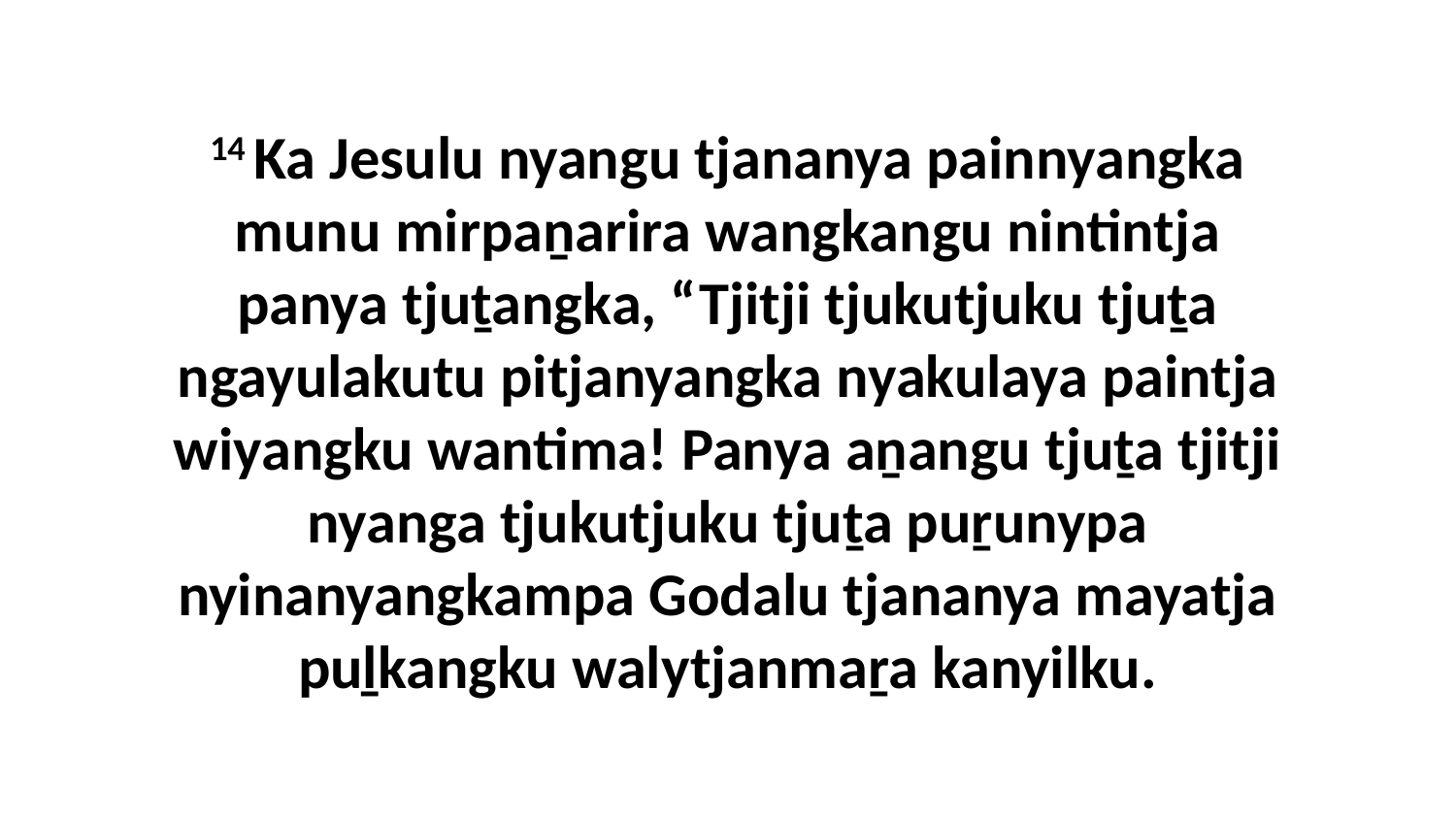

14 Ka Jesulu nyangu tjananya painnyangka munu mirpaṉarira wangkangu nintintja panya tjuṯangka, “Tjitji tjukutjuku tjuṯa ngayulakutu pitjanyangka nyakulaya paintja wiyangku wantima! Panya aṉangu tjuṯa tjitji nyanga tjukutjuku tjuṯa puṟunypa nyinanyangkampa Godalu tjananya mayatja puḻkangku walytjanmaṟa kanyilku.